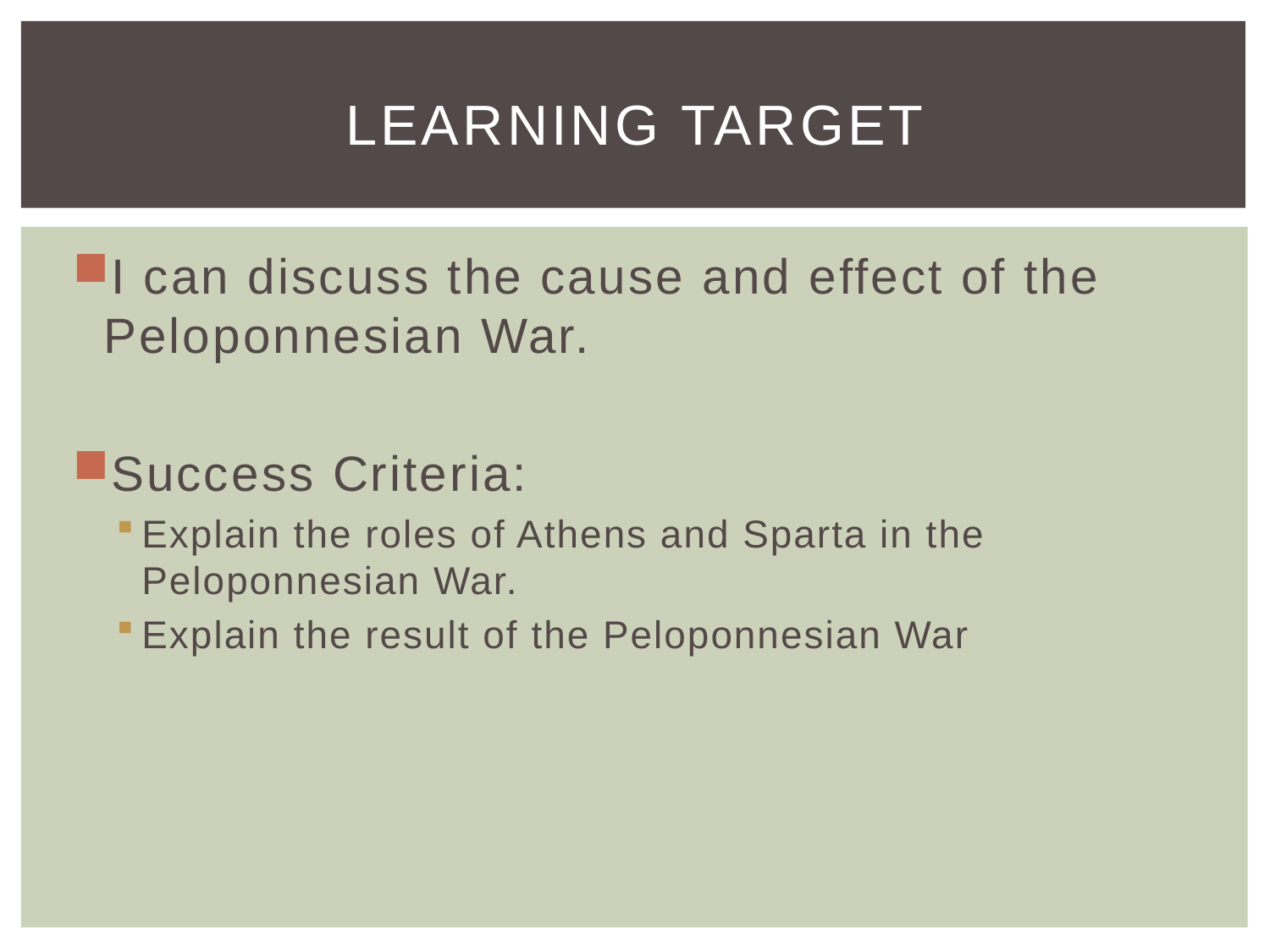

# Learning Target
I can discuss the cause and effect of the Peloponnesian War.

Success Criteria:
Explain the roles of Athens and Sparta in the Peloponnesian War.
Explain the result of the Peloponnesian War